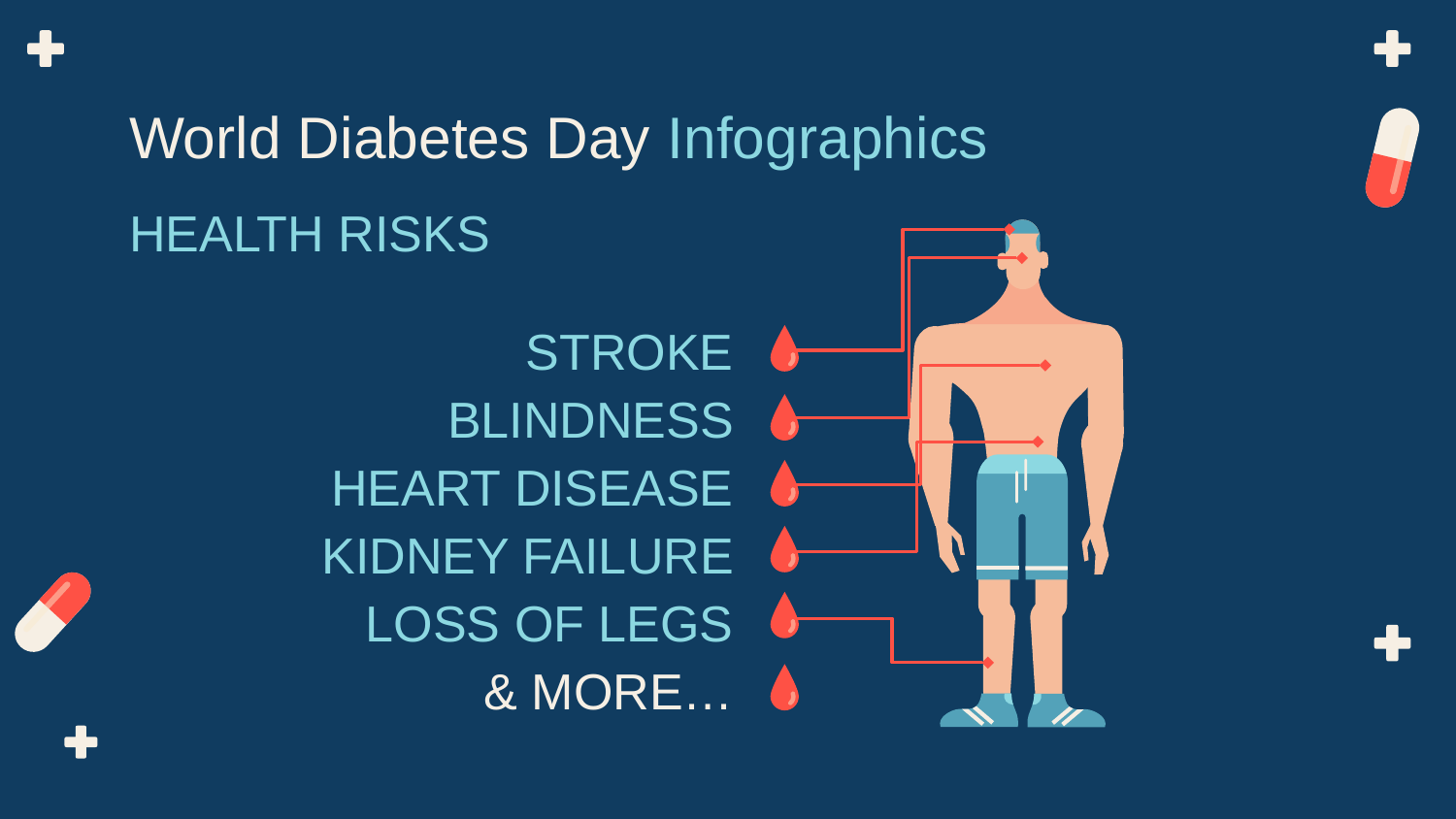

# World Diabetes Day Infographics
HEALTH RISKS

STROKE

BLINDNESS

HEART DISEASE

KIDNEY FAILURE

LOSS OF LEGS

& MORE…